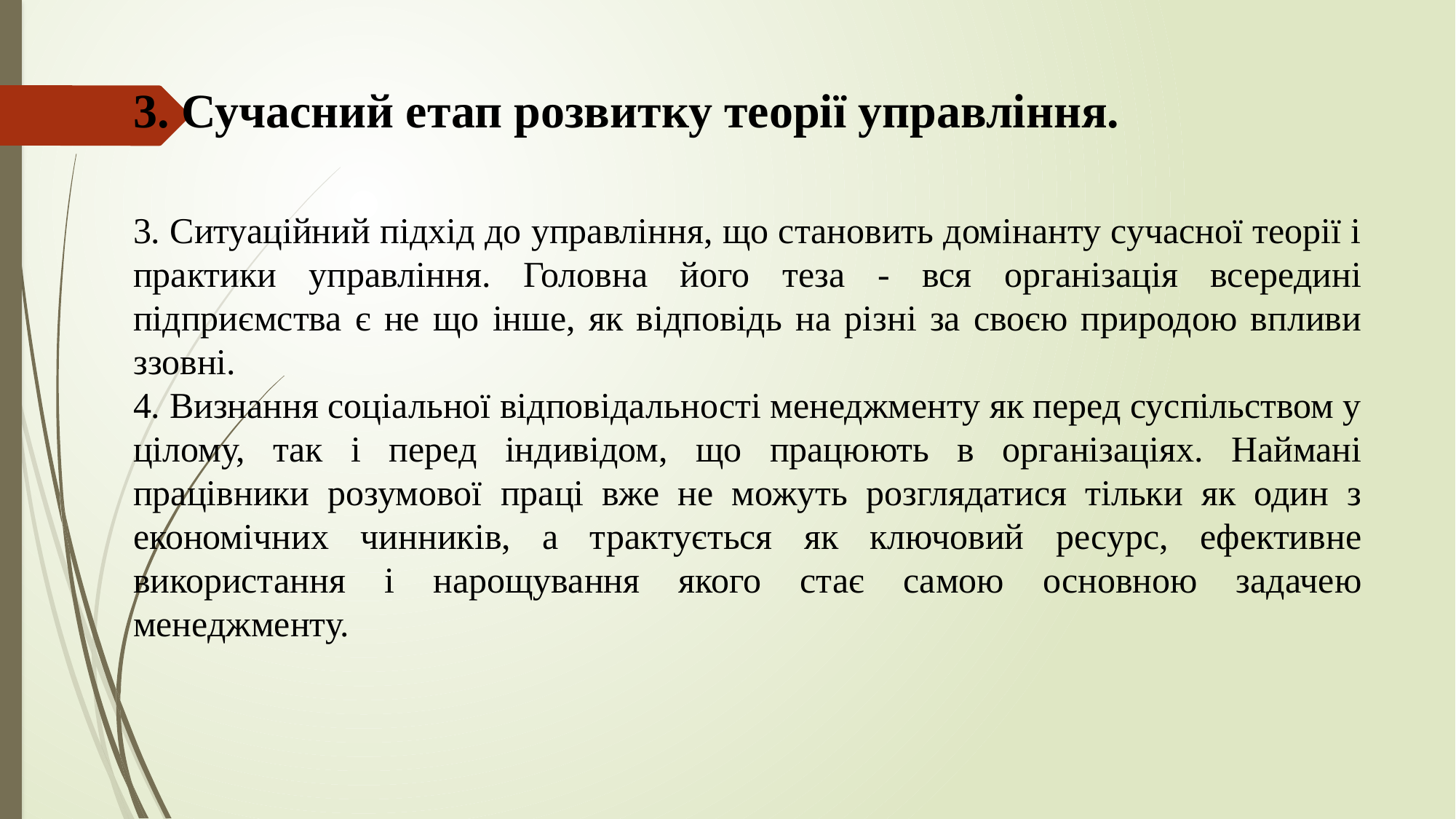

# 3. Сучасний етап розвитку теорії управління.
3. Ситуаційний підхід до управління, що становить домінанту сучасної теорії і практики управління. Головна його теза - вся організація всередині підприємства є не що інше, як відповідь на різні за своєю природою впливи ззовні.
4. Визнання соціальної відповідальності менеджменту як перед суспільством у цілому, так і перед індивідом, що працюють в організаціях. Наймані працівники розумової праці вже не можуть розглядатися тільки як один з економічних чинників, а трактується як ключовий ресурс, ефективне використання і нарощування якого стає самою основною задачею менеджменту.